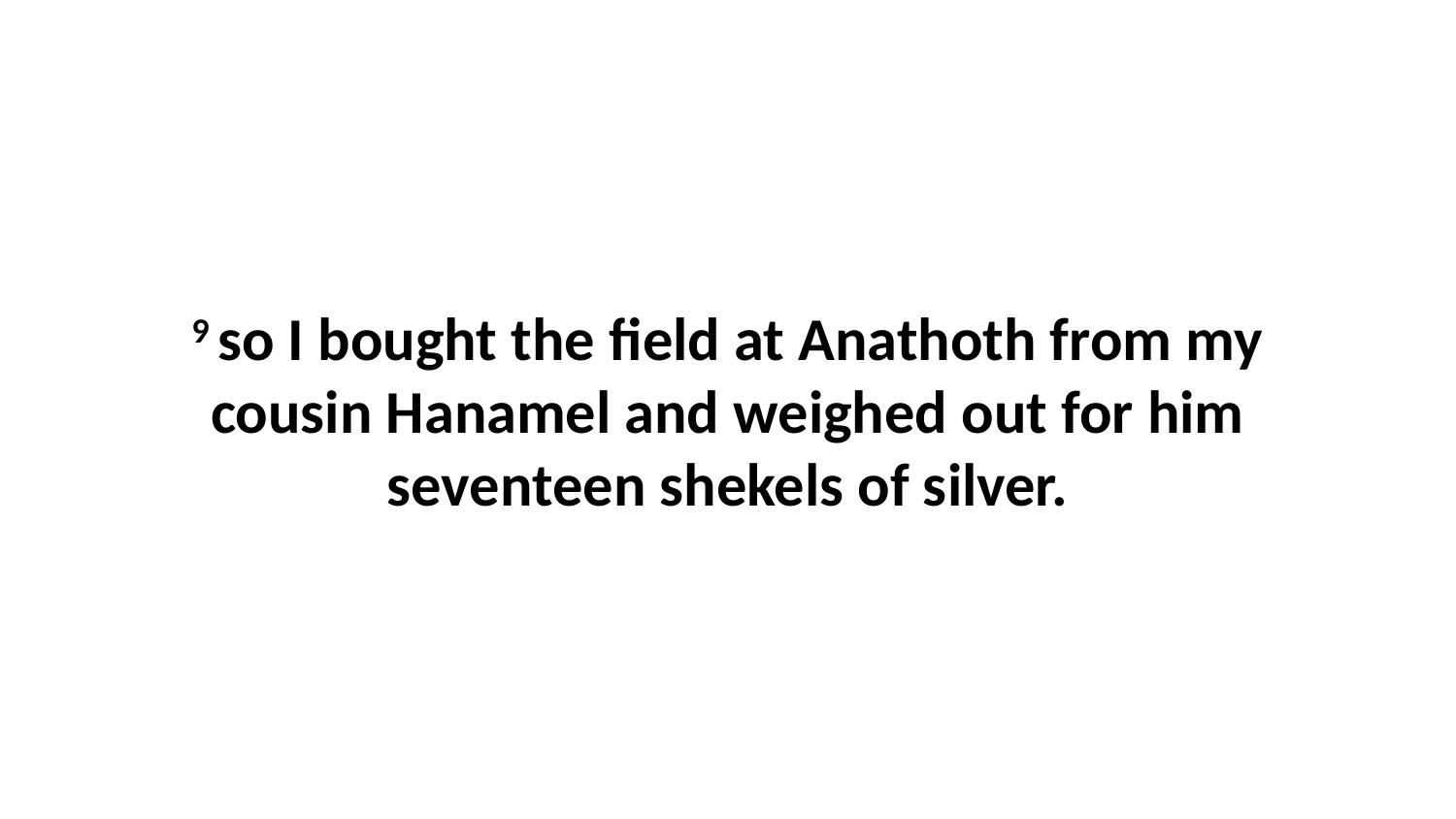

9 so I bought the field at Anathoth from my cousin Hanamel and weighed out for him seventeen shekels of silver.